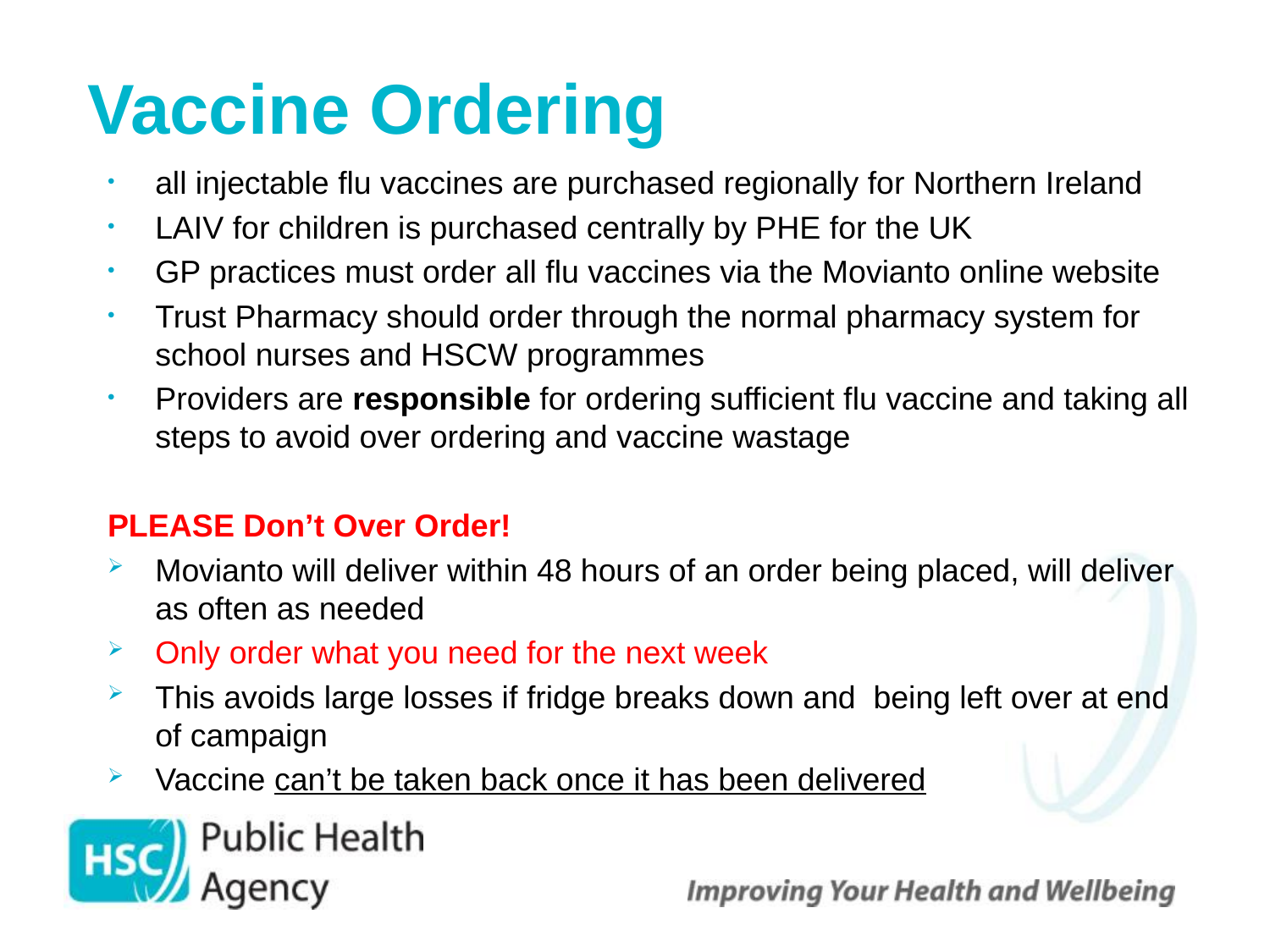

# Vaccine Ordering
all injectable flu vaccines are purchased regionally for Northern Ireland
LAIV for children is purchased centrally by PHE for the UK
GP practices must order all flu vaccines via the Movianto online website
Trust Pharmacy should order through the normal pharmacy system for school nurses and HSCW programmes
Providers are responsible for ordering sufficient flu vaccine and taking all steps to avoid over ordering and vaccine wastage

PLEASE Don’t Over Order!
Movianto will deliver within 48 hours of an order being placed, will deliver as often as needed
Only order what you need for the next week
This avoids large losses if fridge breaks down and  being left over at end of campaign
Vaccine can’t be taken back once it has been delivered